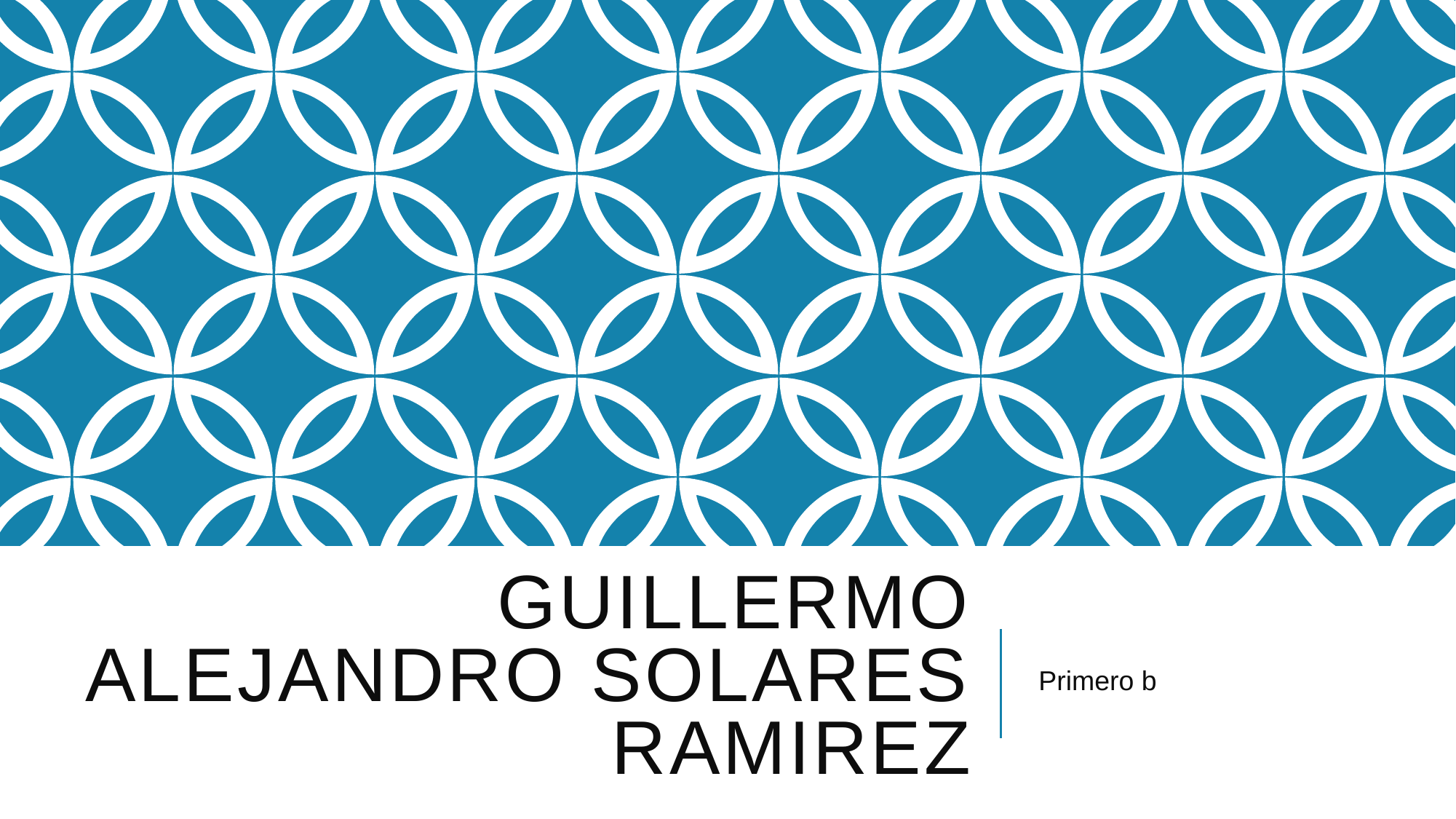

# GUILLERMO ALEJANDRO SOLARES RAMIREZ
Primero b